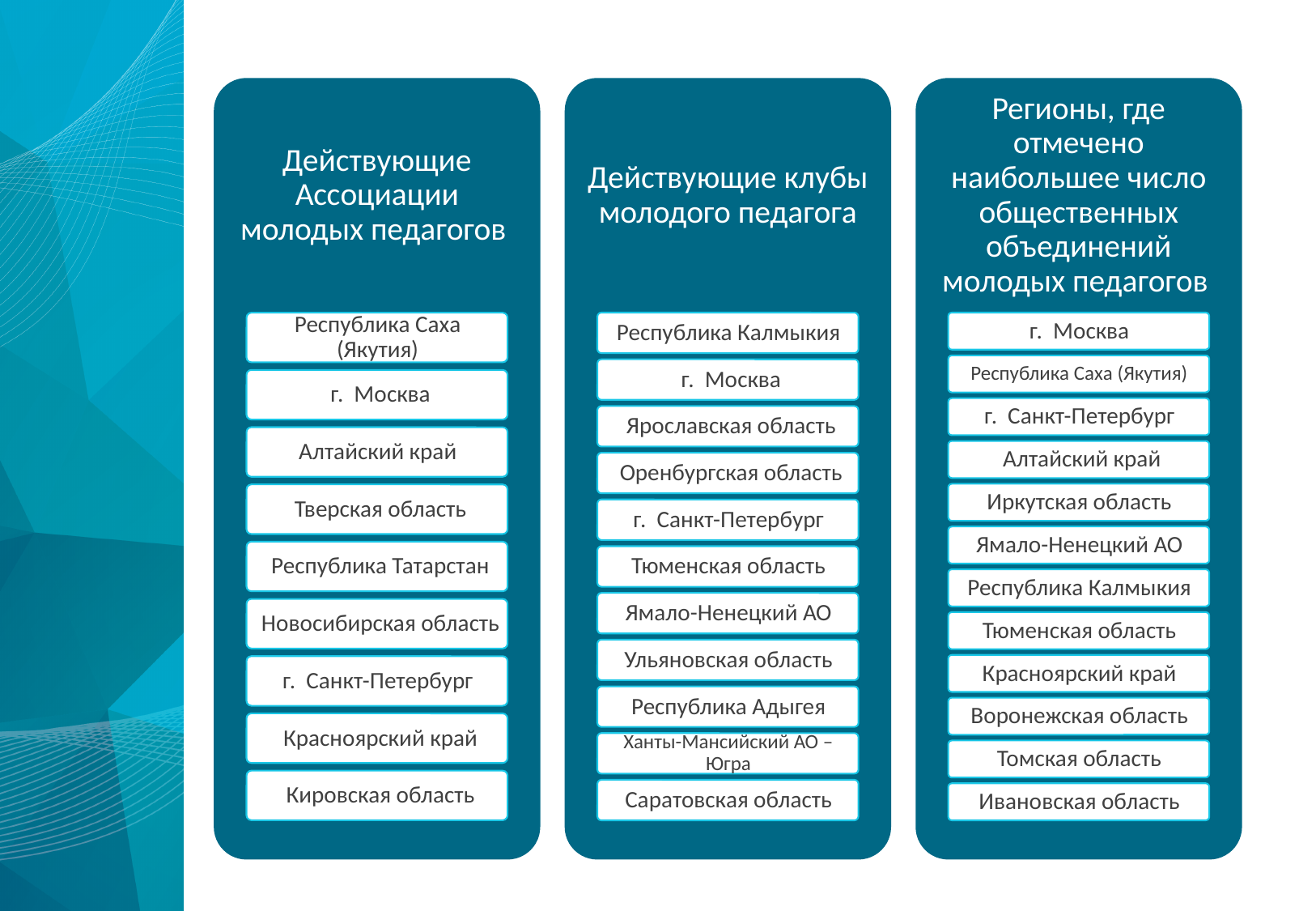

Действующие Ассоциации молодых педагогов
Республика Саха (Якутия)
 г.  Москва
Алтайский край
 Тверская область
 Республика Татарстан
 Новосибирская область
г.  Санкт-Петербург
 Красноярский край
 Кировская область
Действующие клубы молодого педагога
Республика Калмыкия
 г.  Москва
 Ярославская область
 Оренбургская область
г.  Санкт-Петербург
Тюменская область
Ямало-Ненецкий АО
Ульяновская область
Республика Адыгея
Ханты-Мансийский АО – Югра
Саратовская область
Регионы, где отмечено наибольшее число общественных объединений молодых педагогов
г.  Москва
Республика Саха (Якутия)
г.  Санкт-Петербург
 Алтайский край
Иркутская область
Ямало-Ненецкий АО
Республика Калмыкия
Тюменская область
Красноярский край
Воронежская область
Томская область
Ивановская область